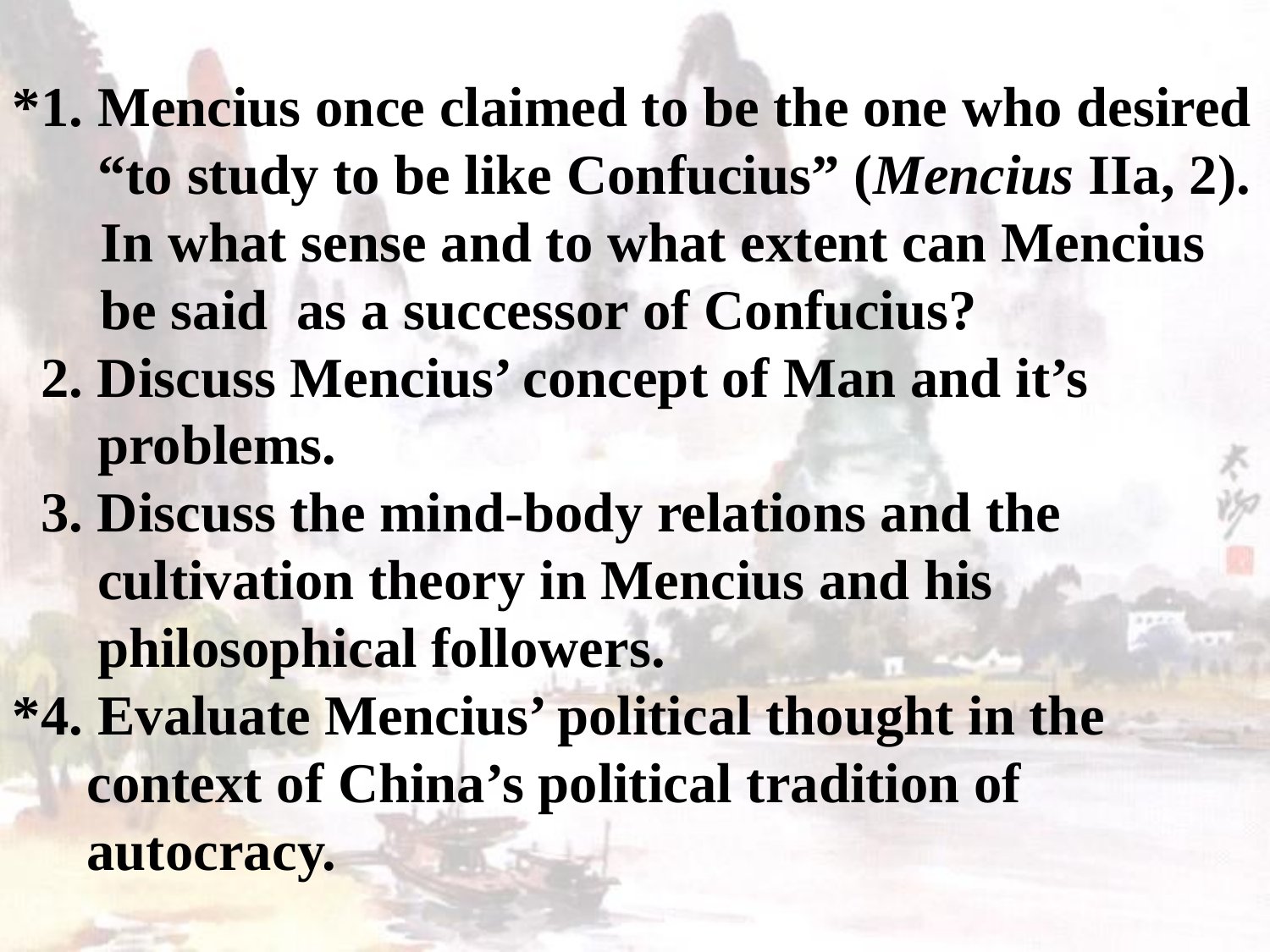

*1. Mencius once claimed to be the one who desired
      “to study to be like Confucius” (Mencius IIa, 2). In what sense and to what extent can Mencius be said  as a successor of Confucius?
  2. Discuss Mencius’ concept of Man and it’s
      problems.
  3. Discuss the mind-body relations and the
      cultivation theory in Mencius and his
      philosophical followers.
*4. Evaluate Mencius’ political thought in the context of China’s political tradition of autocracy.